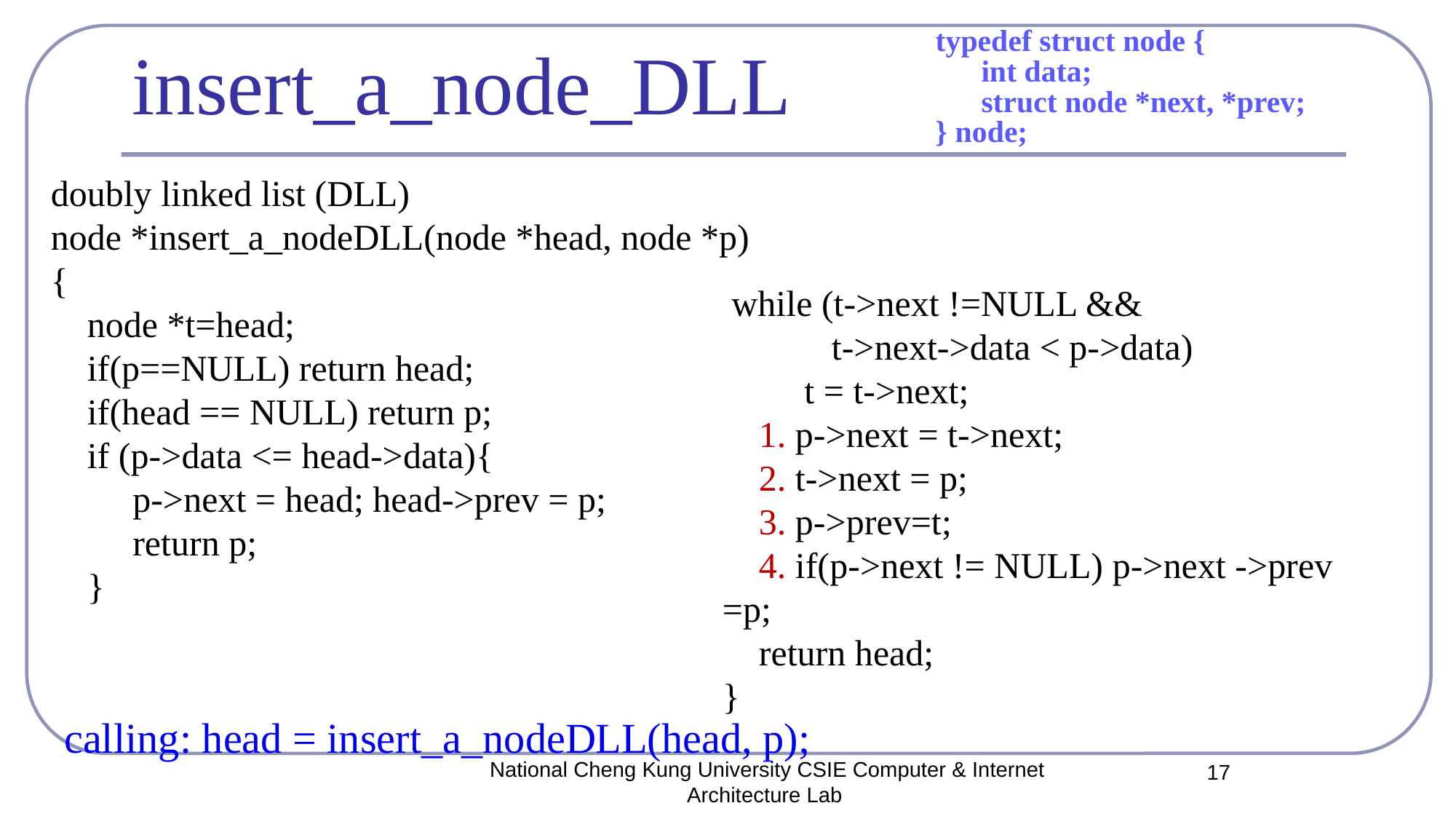

typedef struct node {
      int data;
      struct node *next, *prev;
} node;
# insert_a_node_DLL
doubly linked list (DLL)
node *insert_a_nodeDLL(node *head, node *p)
{
    node *t=head;
    if(p==NULL) return head;
    if(head == NULL) return p;
    if (p->data <= head->data){
         p->next = head; head->prev = p;
         return p;
    }
 while (t->next !=NULL &&
            t->next->data < p->data)
         t = t->next;
    1. p->next = t->next;
    2. t->next = p;
    3. p->prev=t;
    4. if(p->next != NULL) p->next ->prev =p;
    return head;
}
calling: head = insert_a_nodeDLL(head, p);
National Cheng Kung University CSIE Computer & Internet Architecture Lab
17